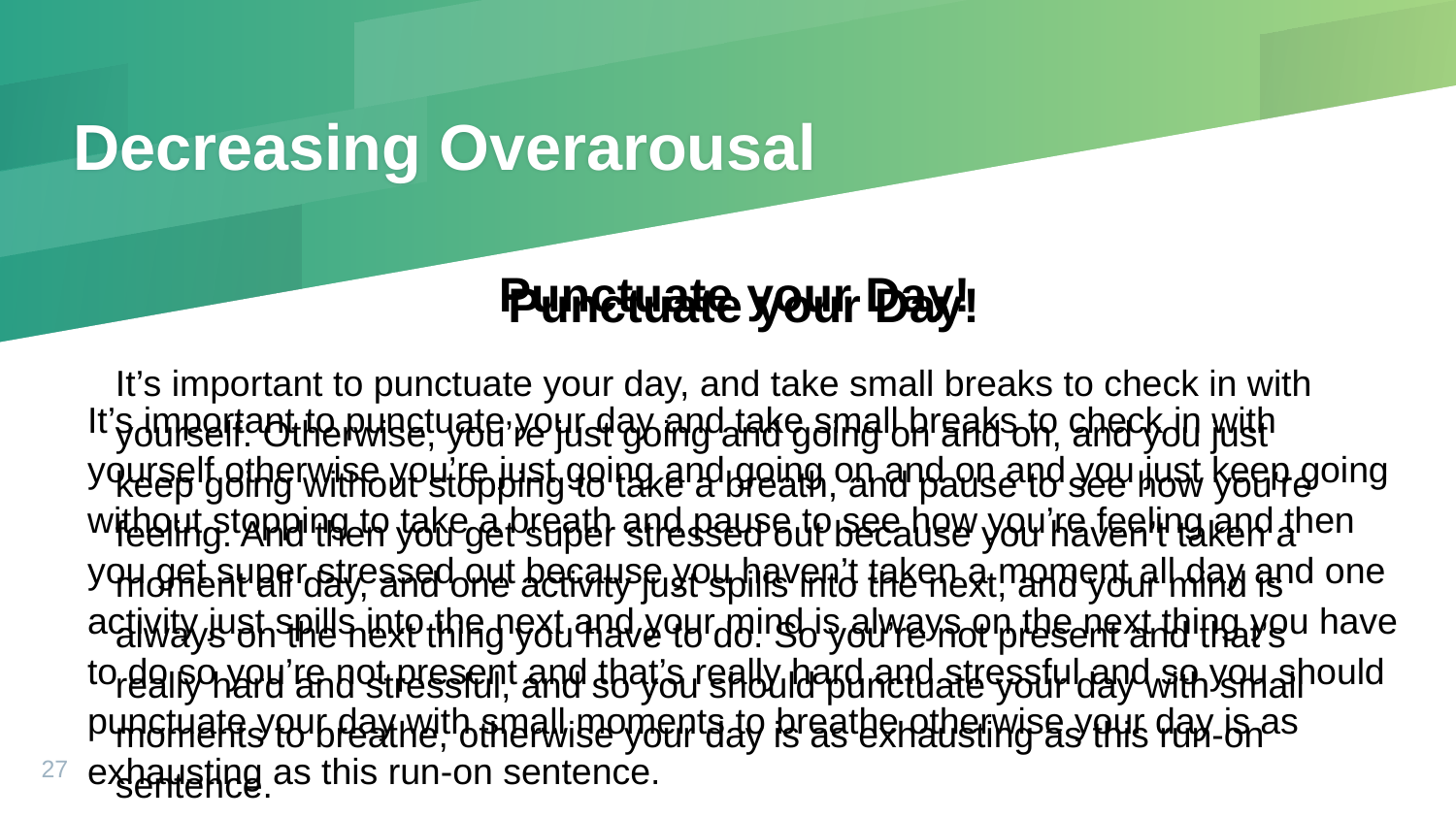

# Decreasing Overarousal
Punctuate your Day!
It’s important to punctuate your day, and take small breaks to check in with yourself. Otherwise, you’re just going and going on and on, and you just keep going without stopping to take a breath, and pause to see how you’re feeling. And then you get super stressed out because you haven’t taken a moment all day, and one activity just spills into the next, and your mind is always on the next thing you have to do. So you’re not present and that’s really hard and stressful, and so you should punctuate your day with small moments to breathe, otherwise your day is as exhausting as this run-on sentence.

Punctuate your Day!

It’s important to punctuate your day and take small breaks to check in with yourself otherwise you’re just going and going on and on and you just keep going without stopping to take a breath and pause to see how you’re feeling and then you get super stressed out because you haven’t taken a moment all day and one activity just spills into the next and your mind is always on the next thing you have to do so you’re not present and that’s really hard and stressful and so you should punctuate your day with small moments to breathe otherwise your day is as exhausting as this run-on sentence.
27